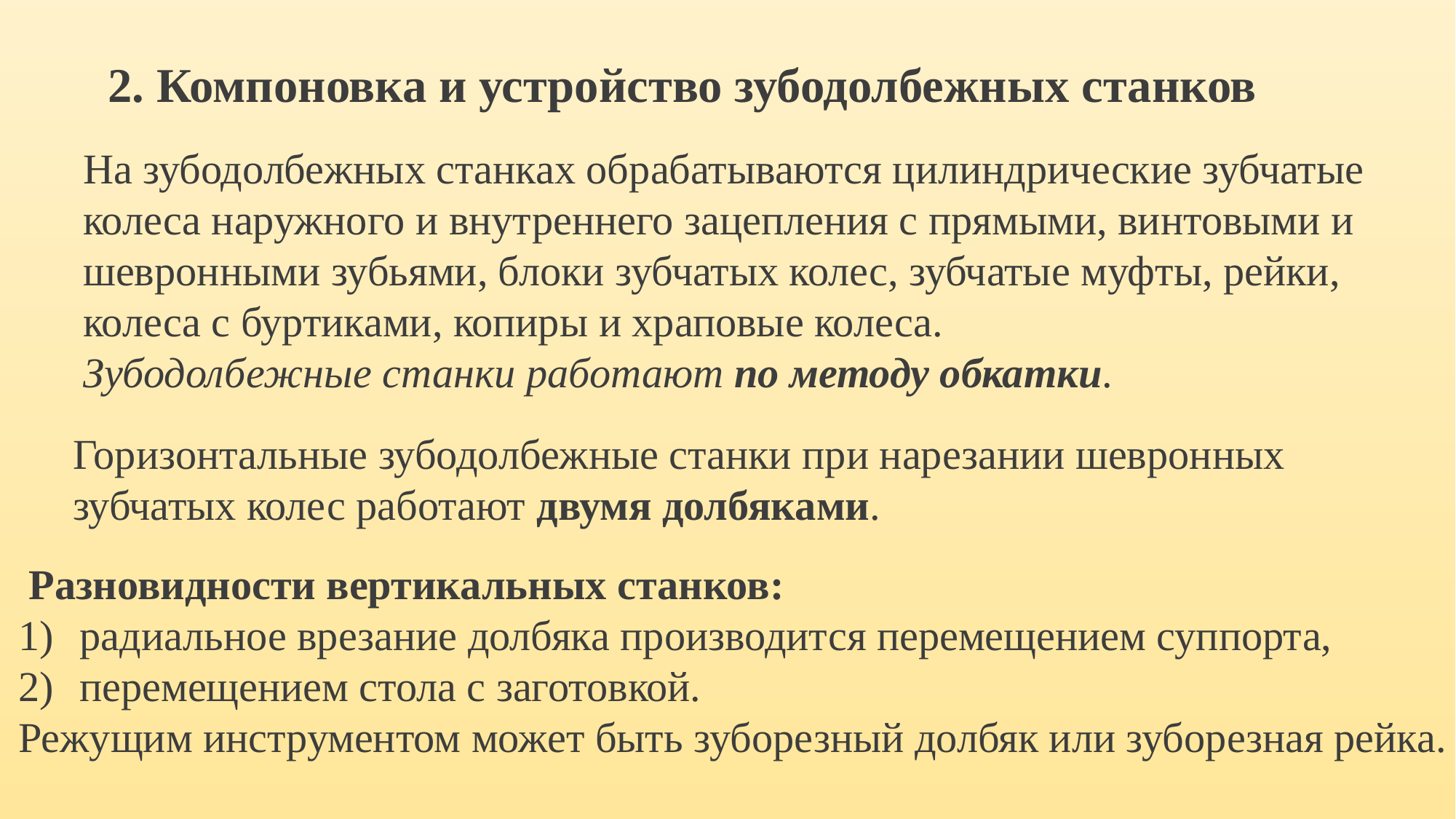

2. Компоновка и устройство зубодолбежных станков
На зубодолбежных станках обрабатываются цилиндрические зубчатые колеса наружного и внутреннего зацепления с прямыми, винтовыми и шевронными зубьями, блоки зубчатых колес, зубчатые муфты, рейки, колеса с буртиками, копиры и храповые колеса.
Зубодолбежные станки работают по методу обкатки.
Горизонтальные зубодолбежные станки при нарезании шевронных зубчатых колес работают двумя долбяками.
 Разновидности вертикальных станков:
радиальное врезание долбяка производится перемещением суппорта,
перемещением стола с заготовкой.
Режущим инструментом может быть зуборезный долбяк или зуборезная рейка.